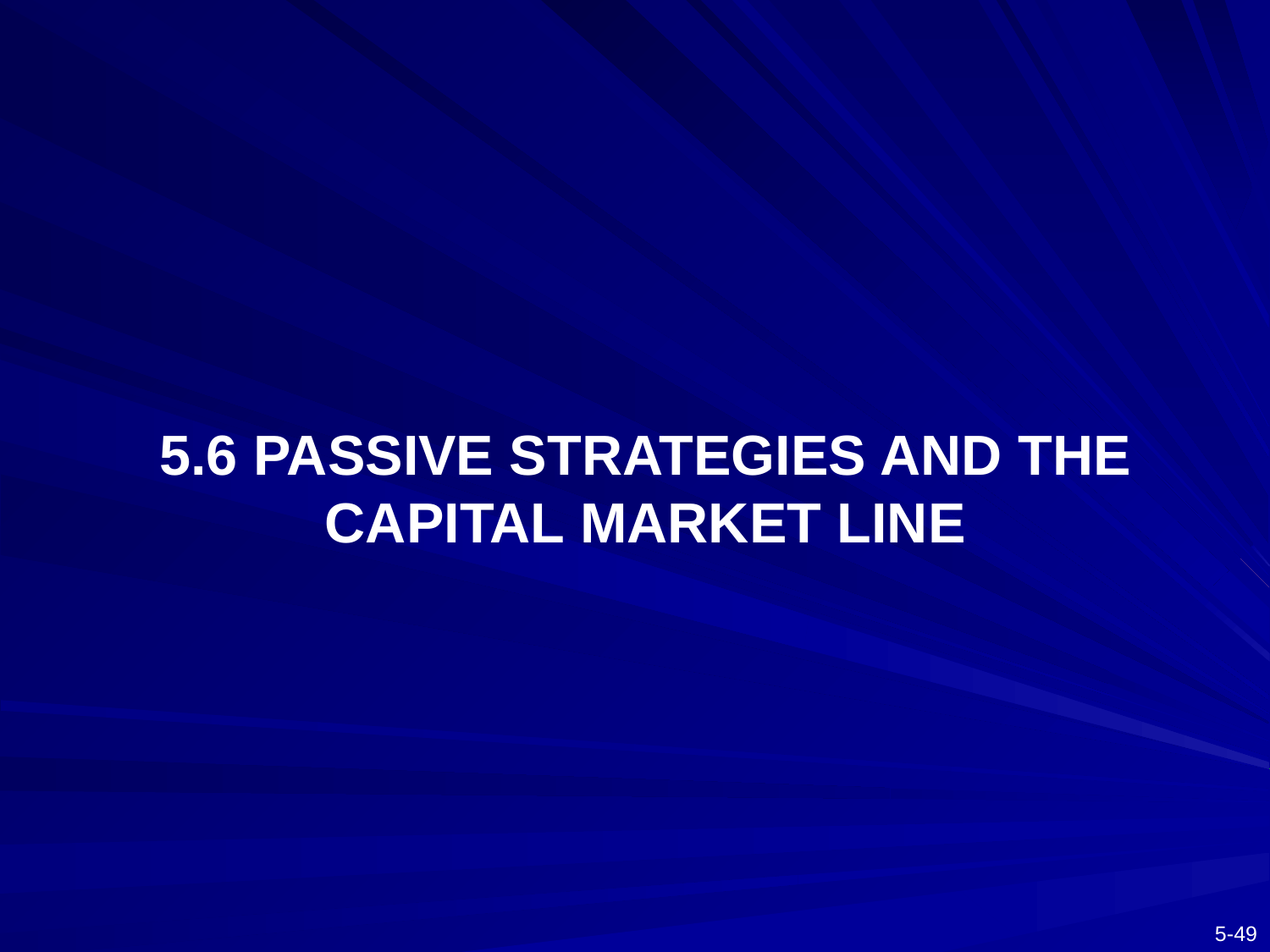

5.6 PASSIVE STRATEGIES AND THE CAPITAL MARKET LINE